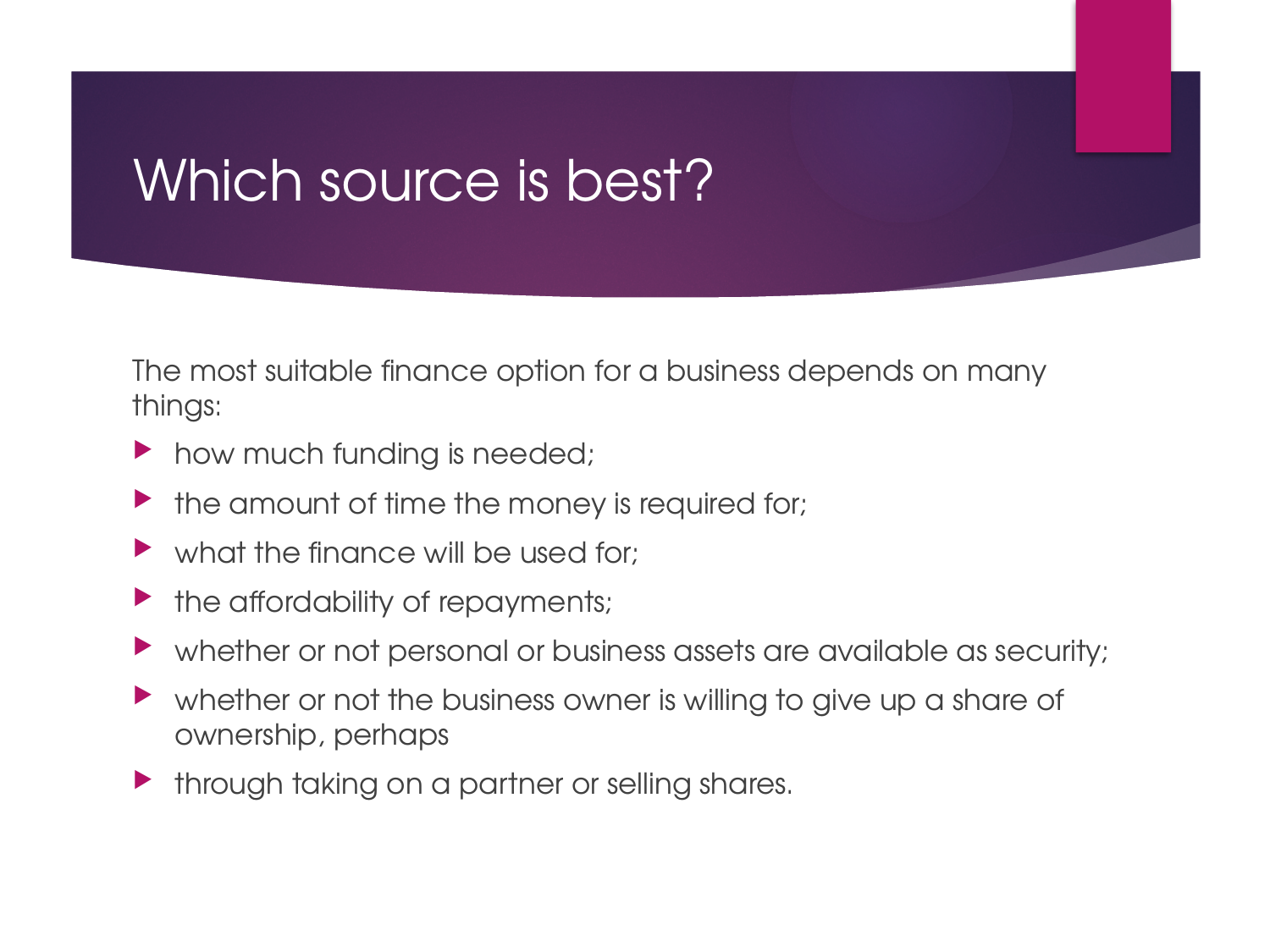

# Which source is best?
The most suitable finance option for a business depends on many things:
how much funding is needed;
the amount of time the money is required for;
what the finance will be used for;
the affordability of repayments;
whether or not personal or business assets are available as security;
whether or not the business owner is willing to give up a share of ownership, perhaps
through taking on a partner or selling shares.